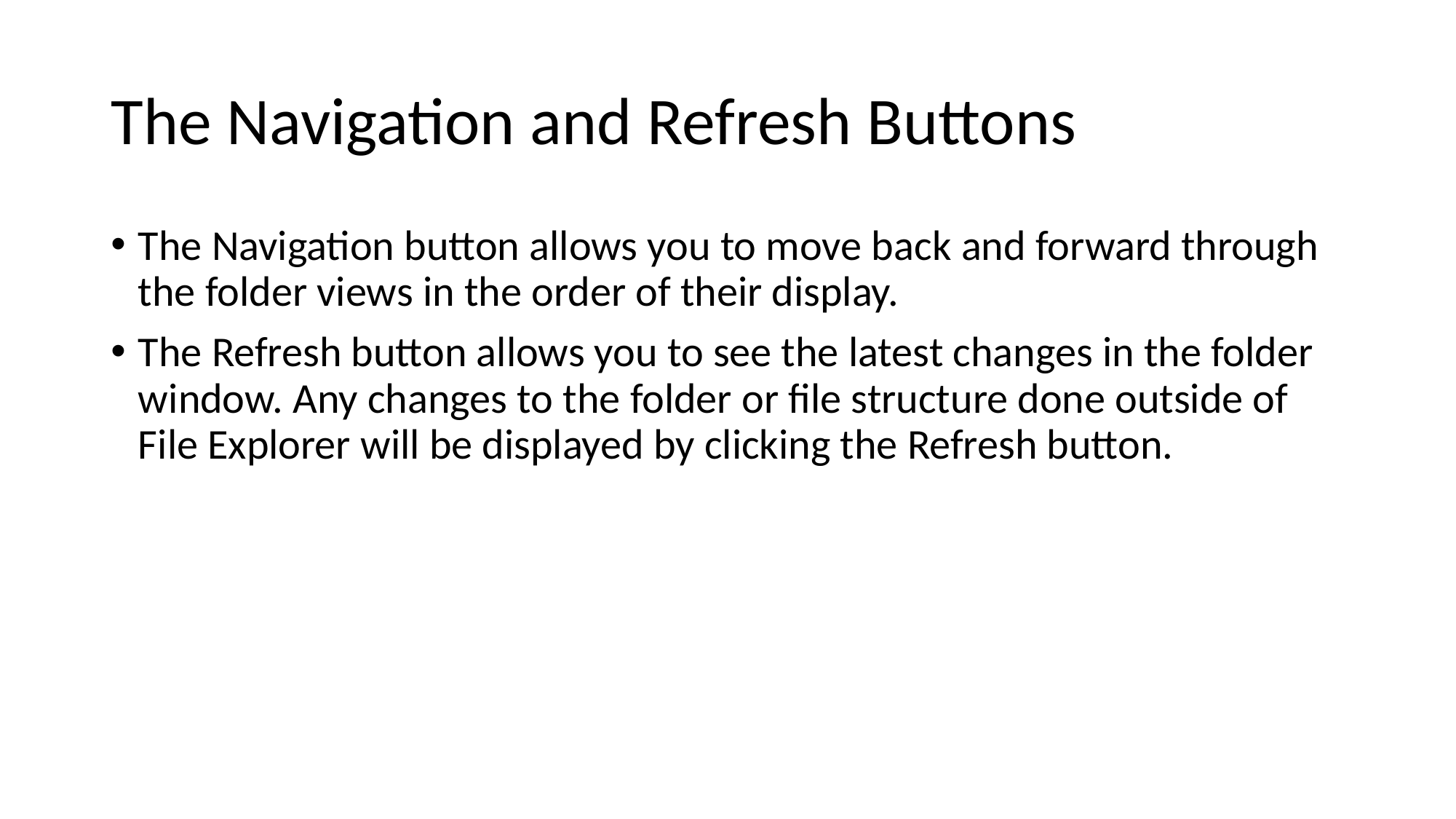

# The Navigation and Refresh Buttons
The Navigation button allows you to move back and forward through the folder views in the order of their display.
The Refresh button allows you to see the latest changes in the folder window. Any changes to the folder or file structure done outside of File Explorer will be displayed by clicking the Refresh button.